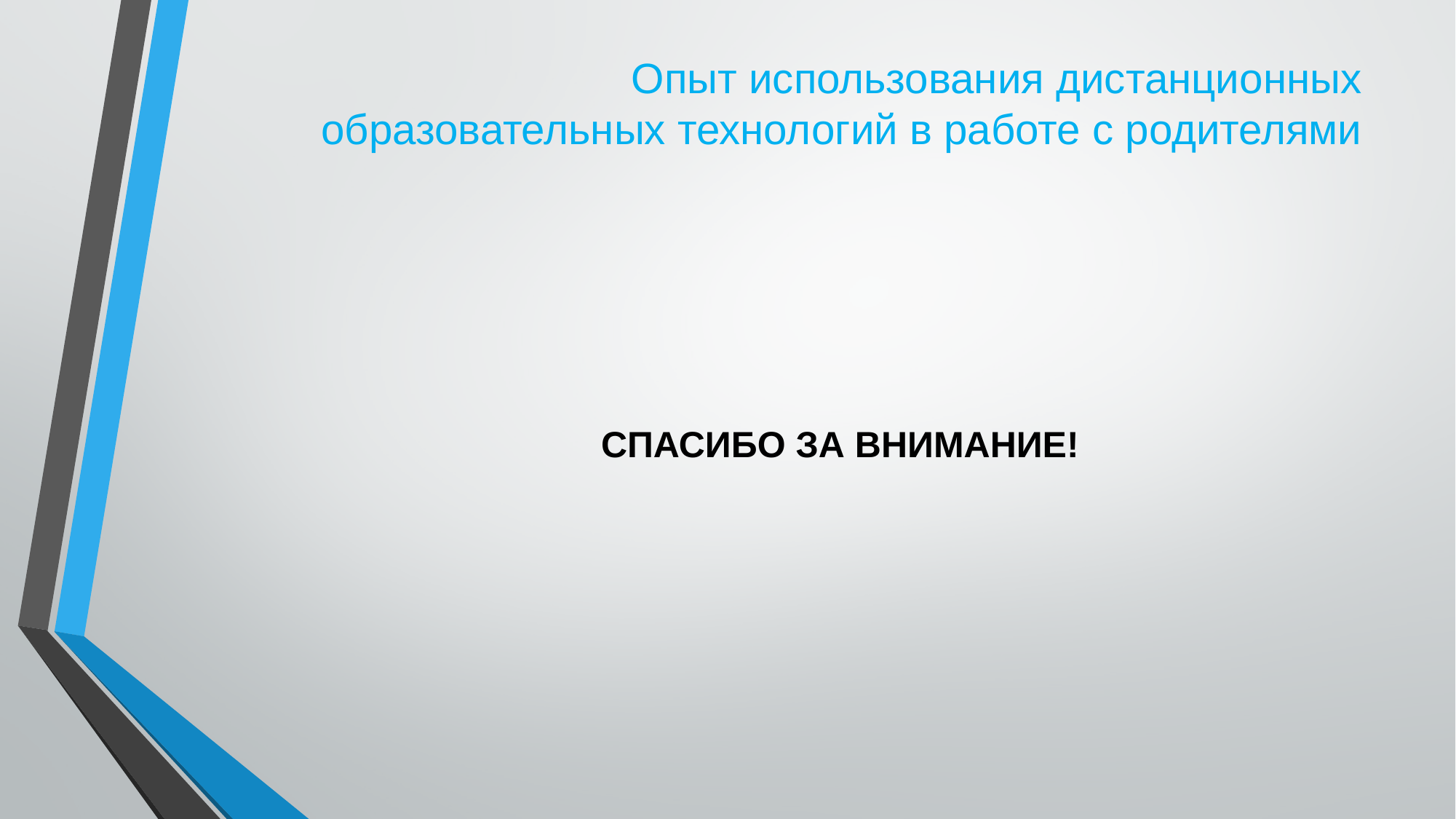

# Опыт использования дистанционных образовательных технологий в работе с родителями

СПАСИБО ЗА ВНИМАНИЕ!